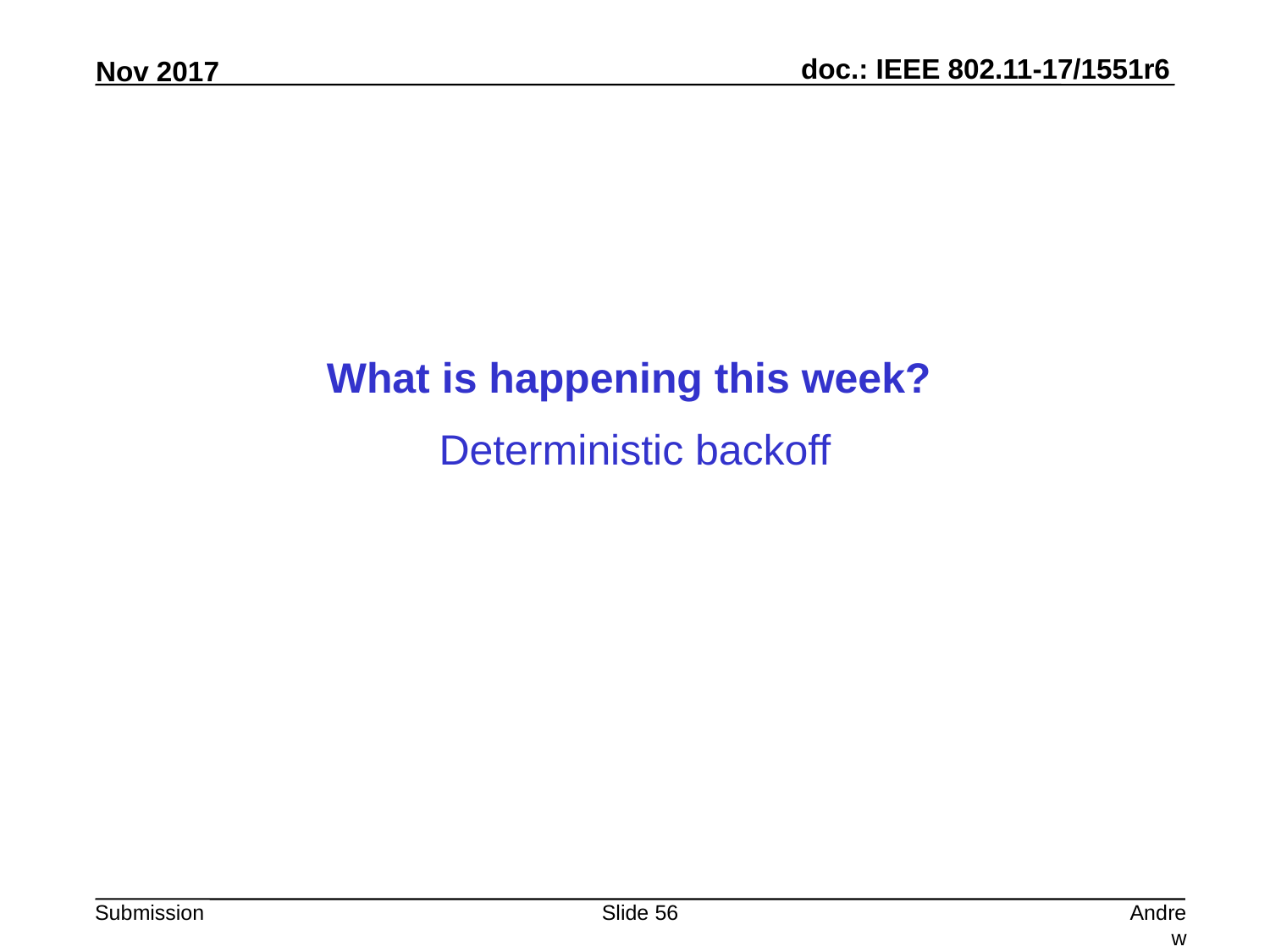

What is happening this week?
Deterministic backoff
Slide 56
Andrew Myles, Cisco